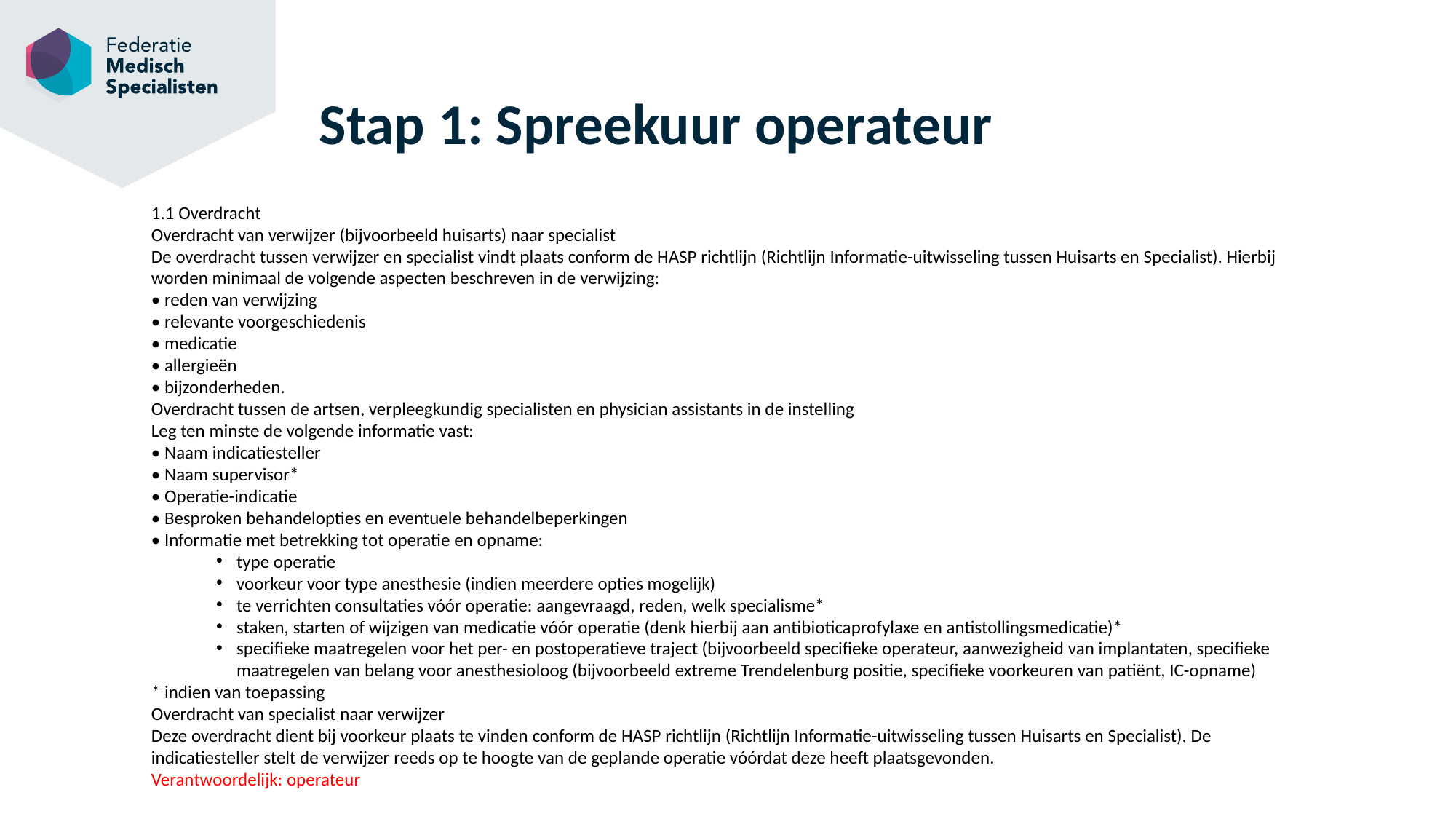

# Stap 1: Spreekuur operateur
1.1 Overdracht
Overdracht van verwijzer (bijvoorbeeld huisarts) naar specialist
De overdracht tussen verwijzer en specialist vindt plaats conform de HASP richtlijn (Richtlijn Informatie-uitwisseling tussen Huisarts en Specialist). Hierbij worden minimaal de volgende aspecten beschreven in de verwijzing:
• reden van verwijzing
• relevante voorgeschiedenis
• medicatie
• allergieën
• bijzonderheden.
Overdracht tussen de artsen, verpleegkundig specialisten en physician assistants in de instelling
Leg ten minste de volgende informatie vast:
• Naam indicatiesteller
• Naam supervisor*
• Operatie-indicatie
• Besproken behandelopties en eventuele behandelbeperkingen
• Informatie met betrekking tot operatie en opname:
type operatie
voorkeur voor type anesthesie (indien meerdere opties mogelijk)
te verrichten consultaties vóór operatie: aangevraagd, reden, welk specialisme*
staken, starten of wijzigen van medicatie vóór operatie (denk hierbij aan antibioticaprofylaxe en antistollingsmedicatie)*
specifieke maatregelen voor het per- en postoperatieve traject (bijvoorbeeld specifieke operateur, aanwezigheid van implantaten, specifieke maatregelen van belang voor anesthesioloog (bijvoorbeeld extreme Trendelenburg positie, specifieke voorkeuren van patiënt, IC-opname)
* indien van toepassing
Overdracht van specialist naar verwijzer
Deze overdracht dient bij voorkeur plaats te vinden conform de HASP richtlijn (Richtlijn Informatie-uitwisseling tussen Huisarts en Specialist). De indicatiesteller stelt de verwijzer reeds op te hoogte van de geplande operatie vóórdat deze heeft plaatsgevonden.
Verantwoordelijk: operateur